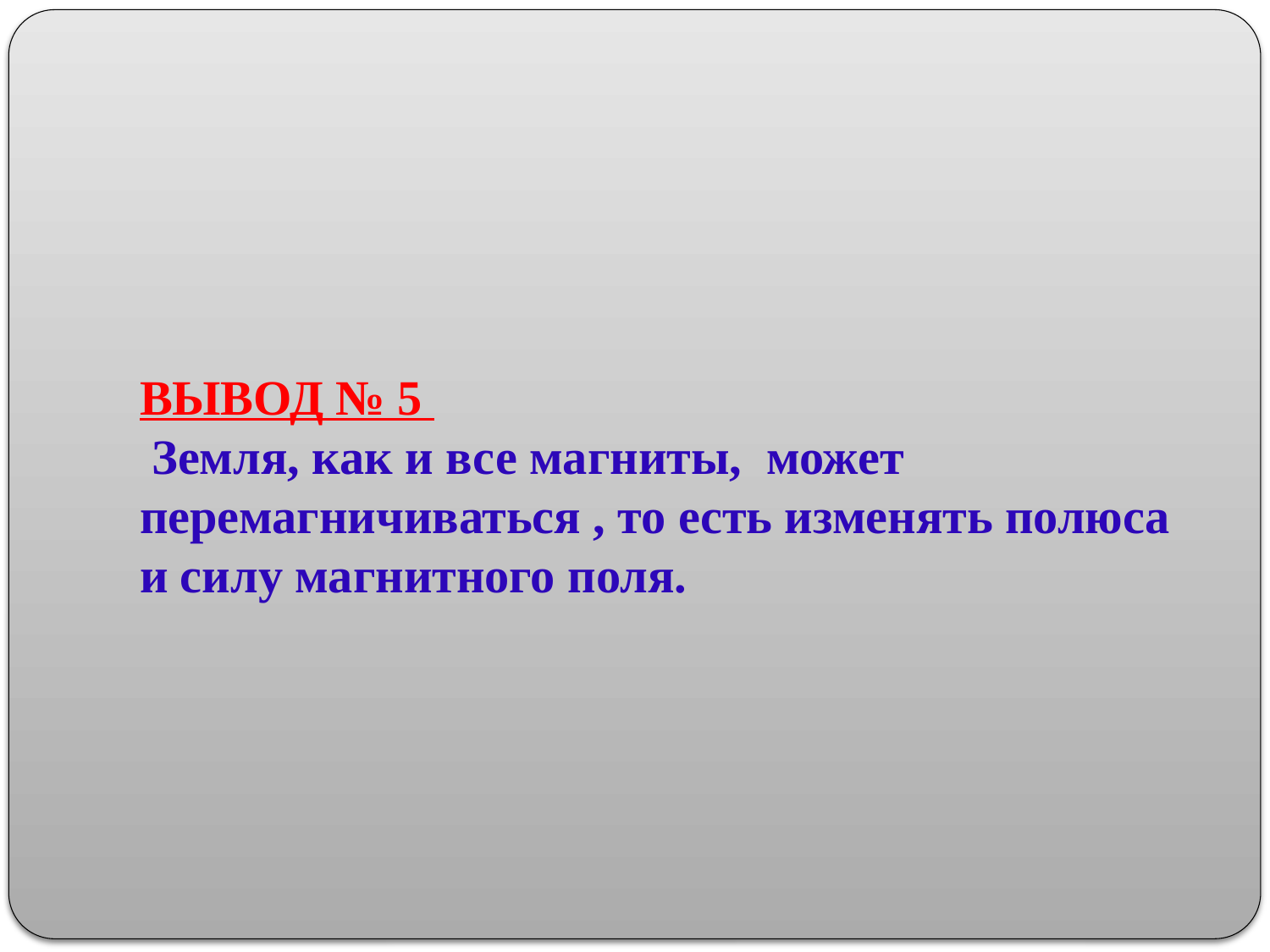

# ВЫВОД № 5 Земля, как и все магниты,  может перемагничиваться , то есть изменять полюса и силу магнитного поля.